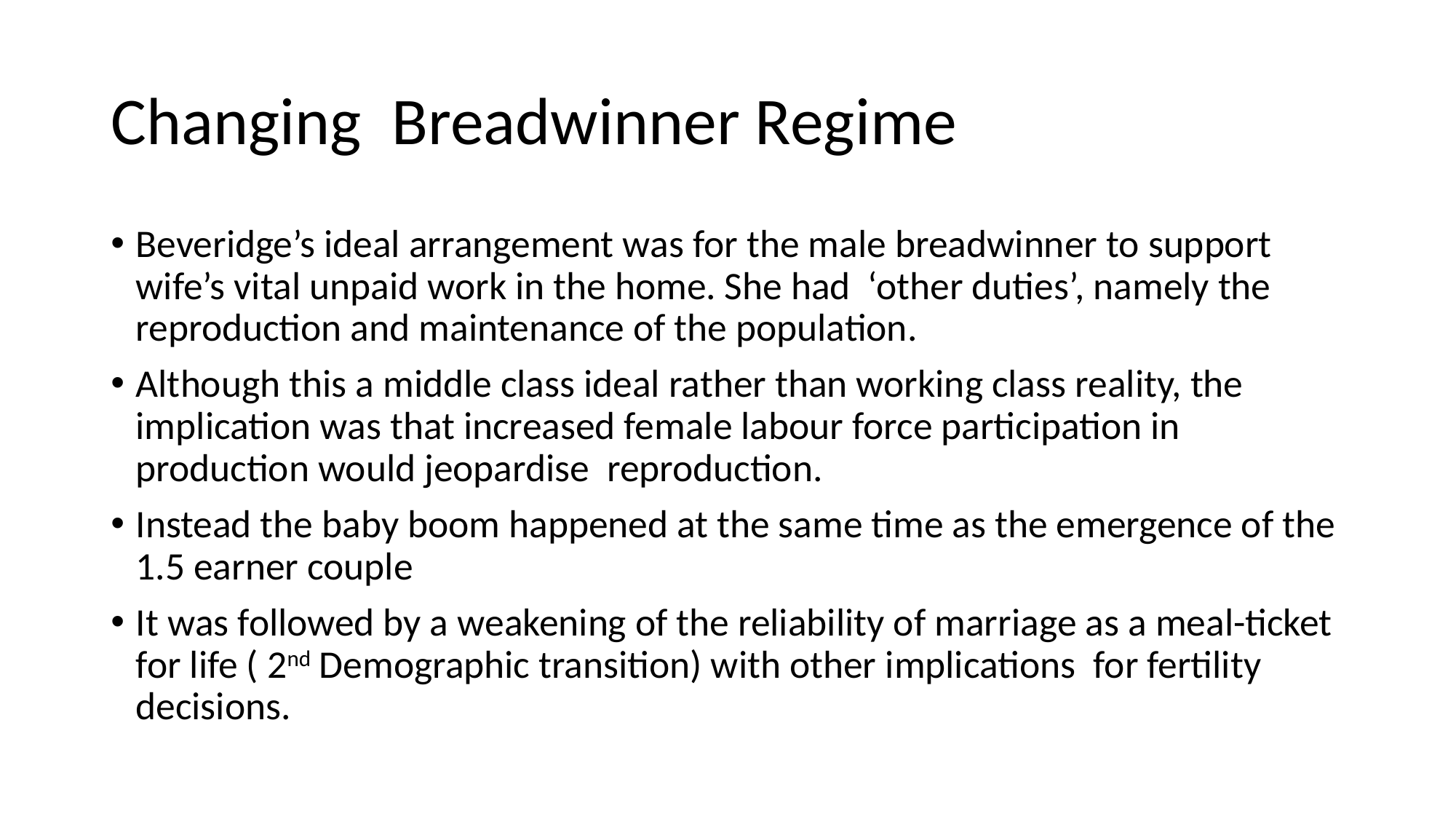

# Changing  Breadwinner Regime
Beveridge’s ideal arrangement was for the male breadwinner to support  wife’s vital unpaid work in the home. She had  ‘other duties’, namely the reproduction and maintenance of the population.
Although this a middle class ideal rather than working class reality, the implication was that increased female labour force participation in production would jeopardise  reproduction.
Instead the baby boom happened at the same time as the emergence of the 1.5 earner couple
It was followed by a weakening of the reliability of marriage as a meal-ticket for life ( 2nd Demographic transition) with other implications  for fertility decisions.